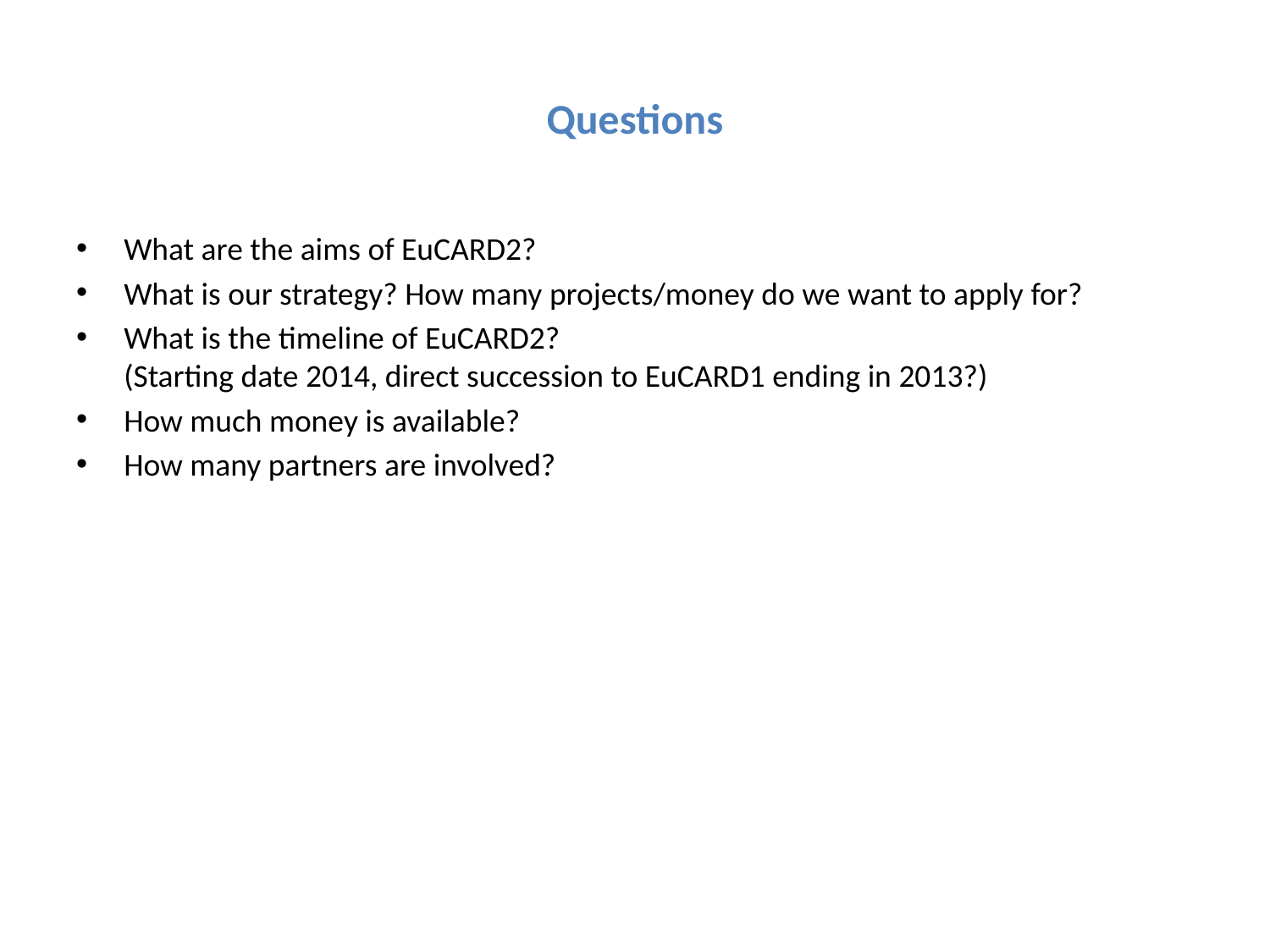

# Questions
What are the aims of EuCARD2?
What is our strategy? How many projects/money do we want to apply for?
What is the timeline of EuCARD2?
(Starting date 2014, direct succession to EuCARD1 ending in 2013?)
How much money is available?
How many partners are involved?